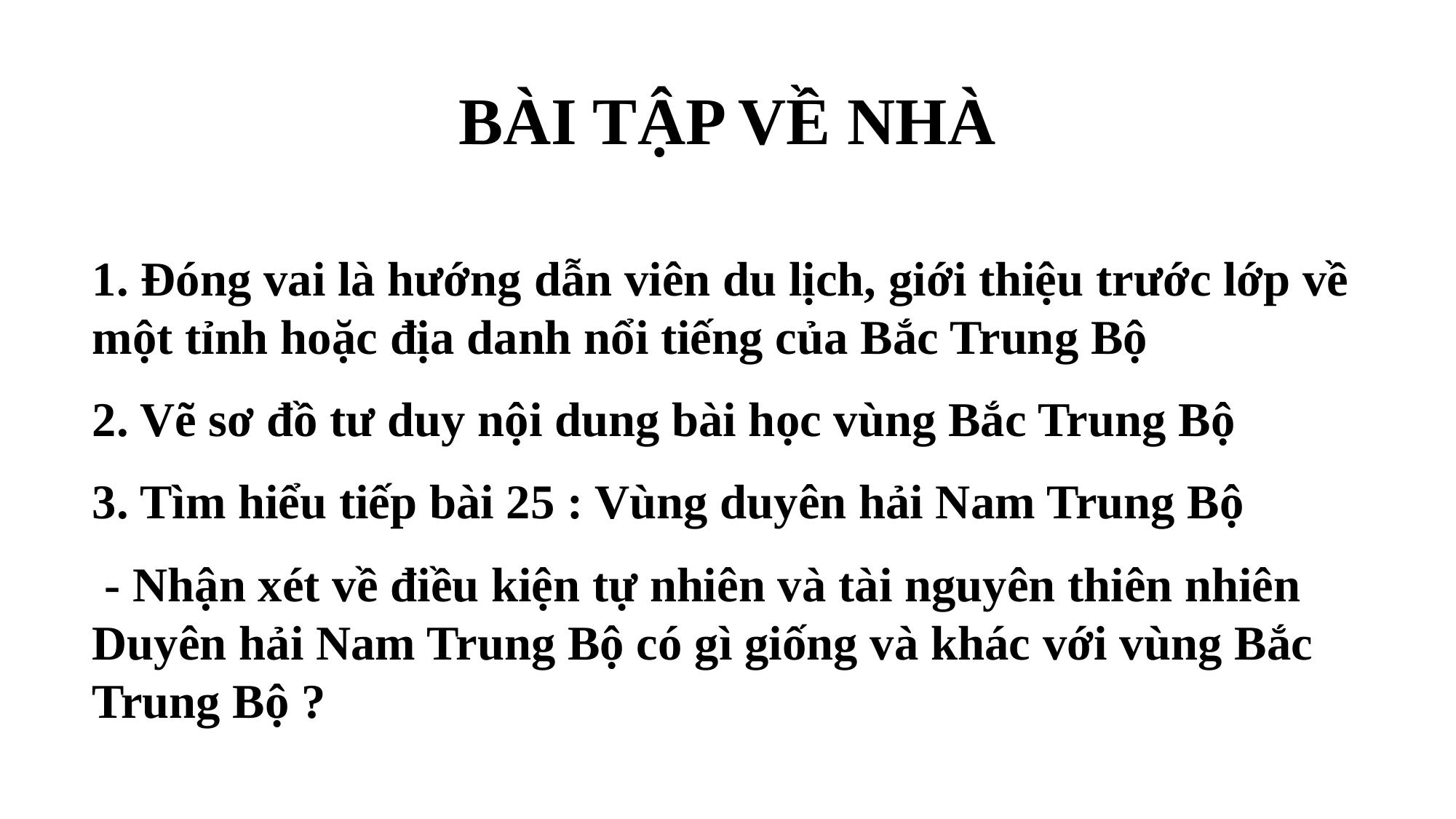

# BÀI TẬP VỀ NHÀ
1. Đóng vai là hướng dẫn viên du lịch, giới thiệu trước lớp về một tỉnh hoặc địa danh nổi tiếng của Bắc Trung Bộ
2. Vẽ sơ đồ tư duy nội dung bài học vùng Bắc Trung Bộ
3. Tìm hiểu tiếp bài 25 : Vùng duyên hải Nam Trung Bộ
 - Nhận xét về điều kiện tự nhiên và tài nguyên thiên nhiên Duyên hải Nam Trung Bộ có gì giống và khác với vùng Bắc Trung Bộ ?